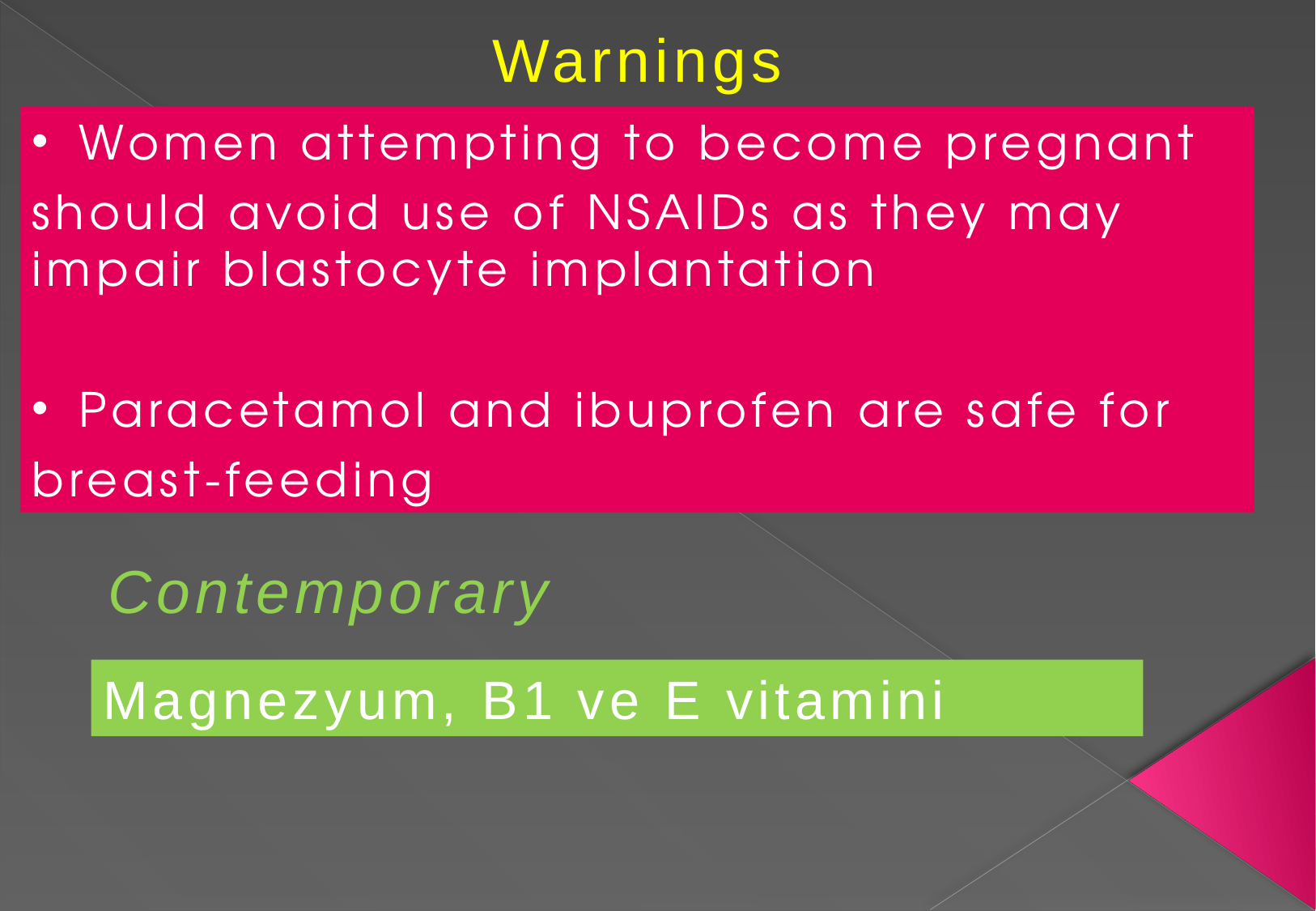

Warnings
 Women attempting to become pregnant
should avoid use of NSAIDs as they may impair blastocyte implantation

 Paracetamol and ibuprofen are safe for
breast-feeding
Contemporary
Magnezyum, B1 ve E vitamini